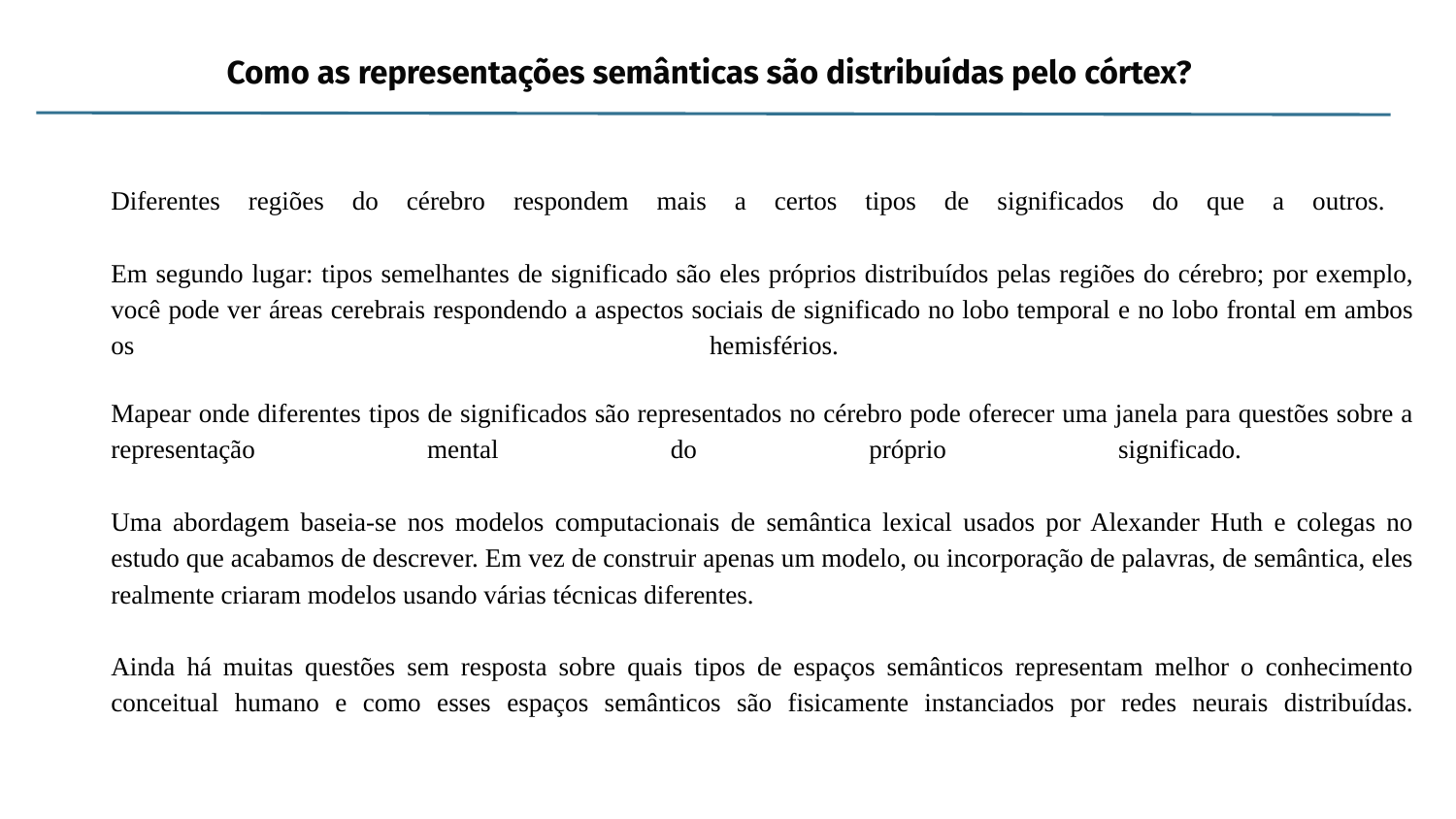

# Como as representações semânticas são distribuídas pelo córtex?
Diferentes regiões do cérebro respondem mais a certos tipos de significados do que a outros.
Em segundo lugar: tipos semelhantes de significado são eles próprios distribuídos pelas regiões do cérebro; por exemplo, você pode ver áreas cerebrais respondendo a aspectos sociais de significado no lobo temporal e no lobo frontal em ambos os hemisférios.
Mapear onde diferentes tipos de significados são representados no cérebro pode oferecer uma janela para questões sobre a representação mental do próprio significado.
Uma abordagem baseia-se nos modelos computacionais de semântica lexical usados por Alexander Huth e colegas no estudo que acabamos de descrever. Em vez de construir apenas um modelo, ou incorporação de palavras, de semântica, eles realmente criaram modelos usando várias técnicas diferentes.
Ainda há muitas questões sem resposta sobre quais tipos de espaços semânticos representam melhor o conhecimento conceitual humano e como esses espaços semânticos são fisicamente instanciados por redes neurais distribuídas.

Earth
Neptune
Mars
Mercury